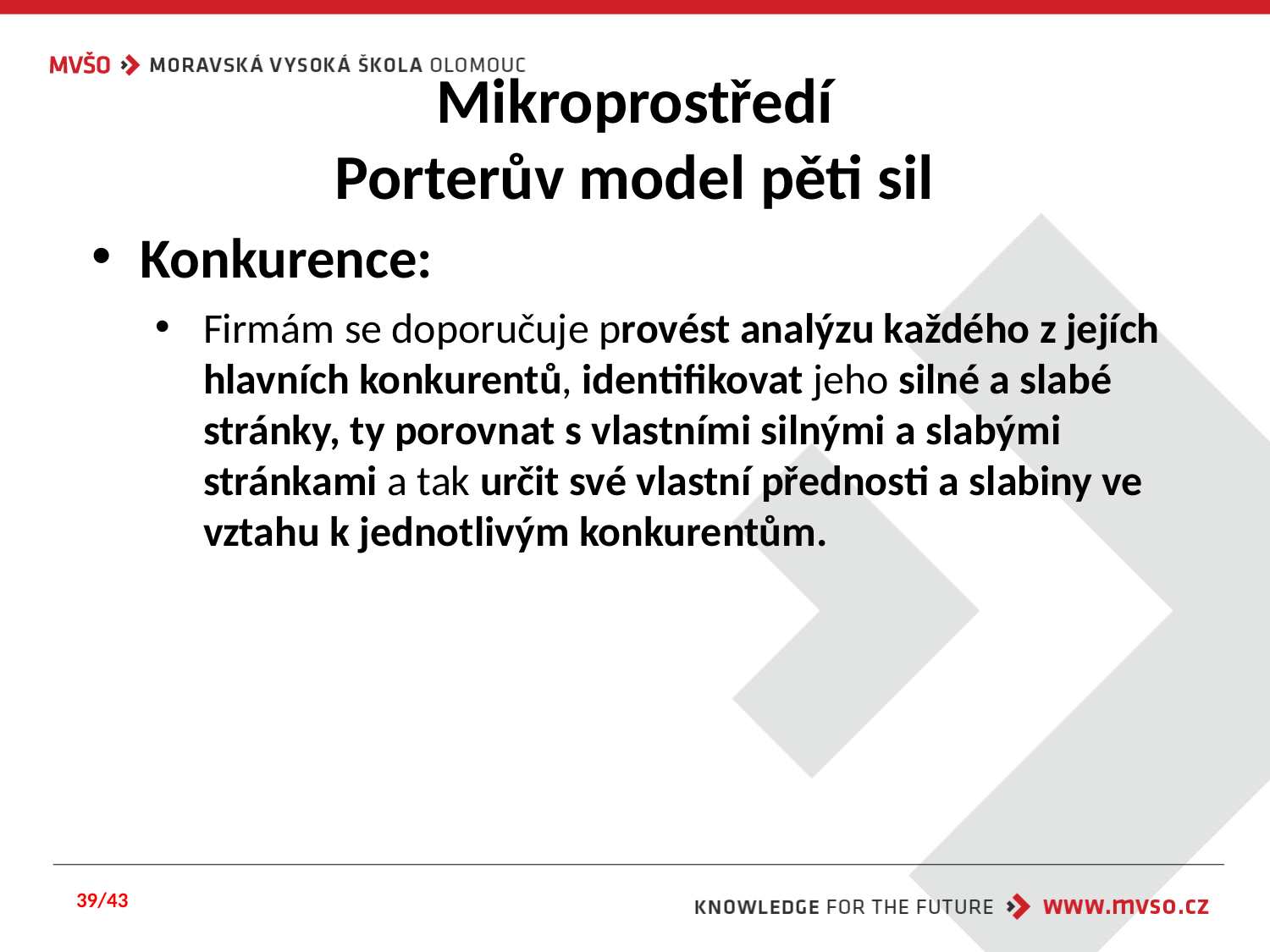

#
Mikroprostředí
Porterův model pěti sil
Konkurence:
Firmám se doporučuje provést analýzu každého z jejích hlavních konkurentů, identifikovat jeho silné a slabé stránky, ty porovnat s vlastními silnými a slabými stránkami a tak určit své vlastní přednosti a slabiny ve vztahu k jednotlivým konkurentům.
39/43